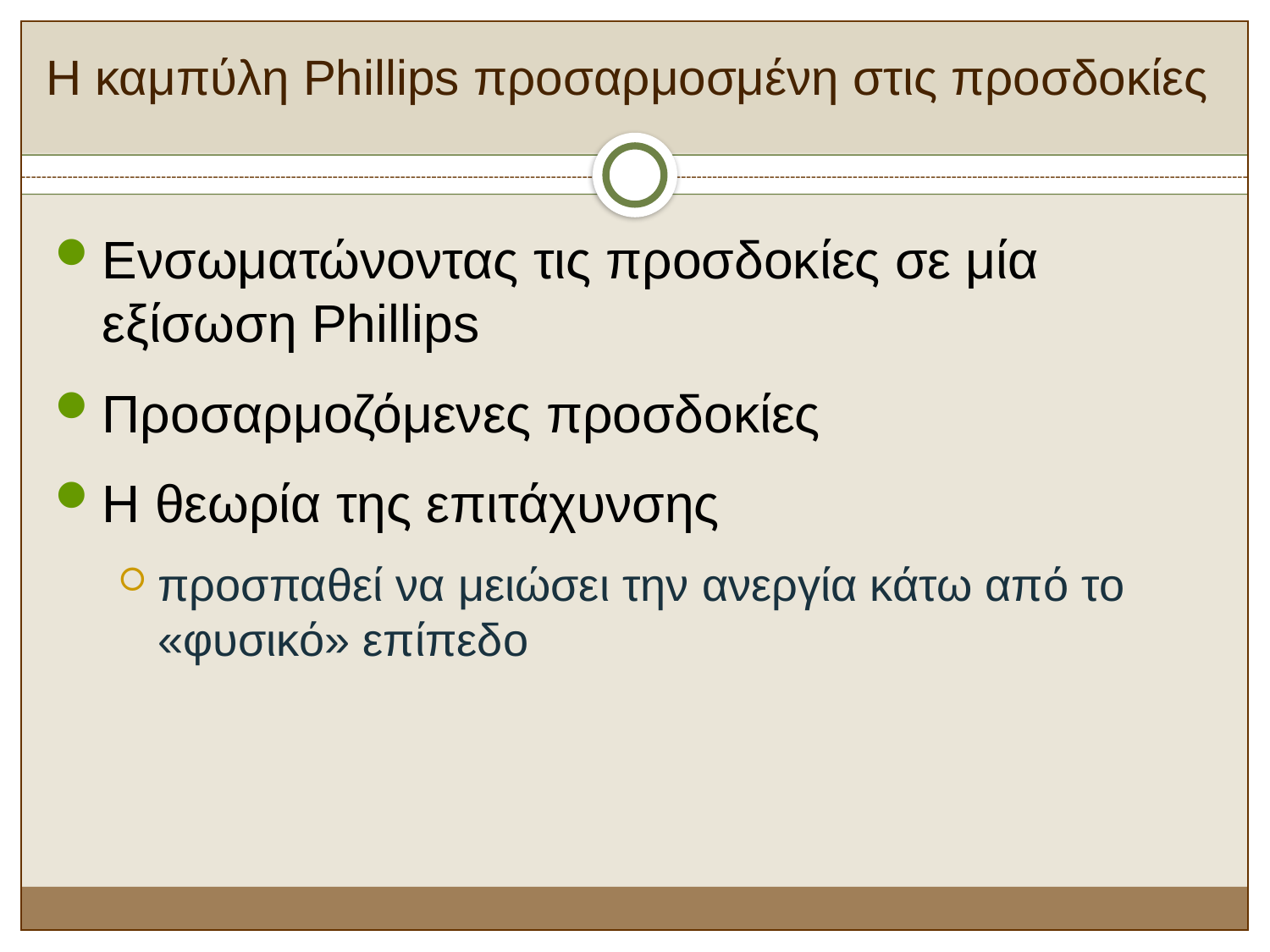

# Η καμπύλη Phillips προσαρμοσμένη στις προσδοκίες
Ενσωματώνοντας τις προσδοκίες σε μία εξίσωση Phillips
Προσαρμοζόμενες προσδοκίες
Η θεωρία της επιτάχυνσης
προσπαθεί να μειώσει την ανεργία κάτω από το «φυσικό» επίπεδο